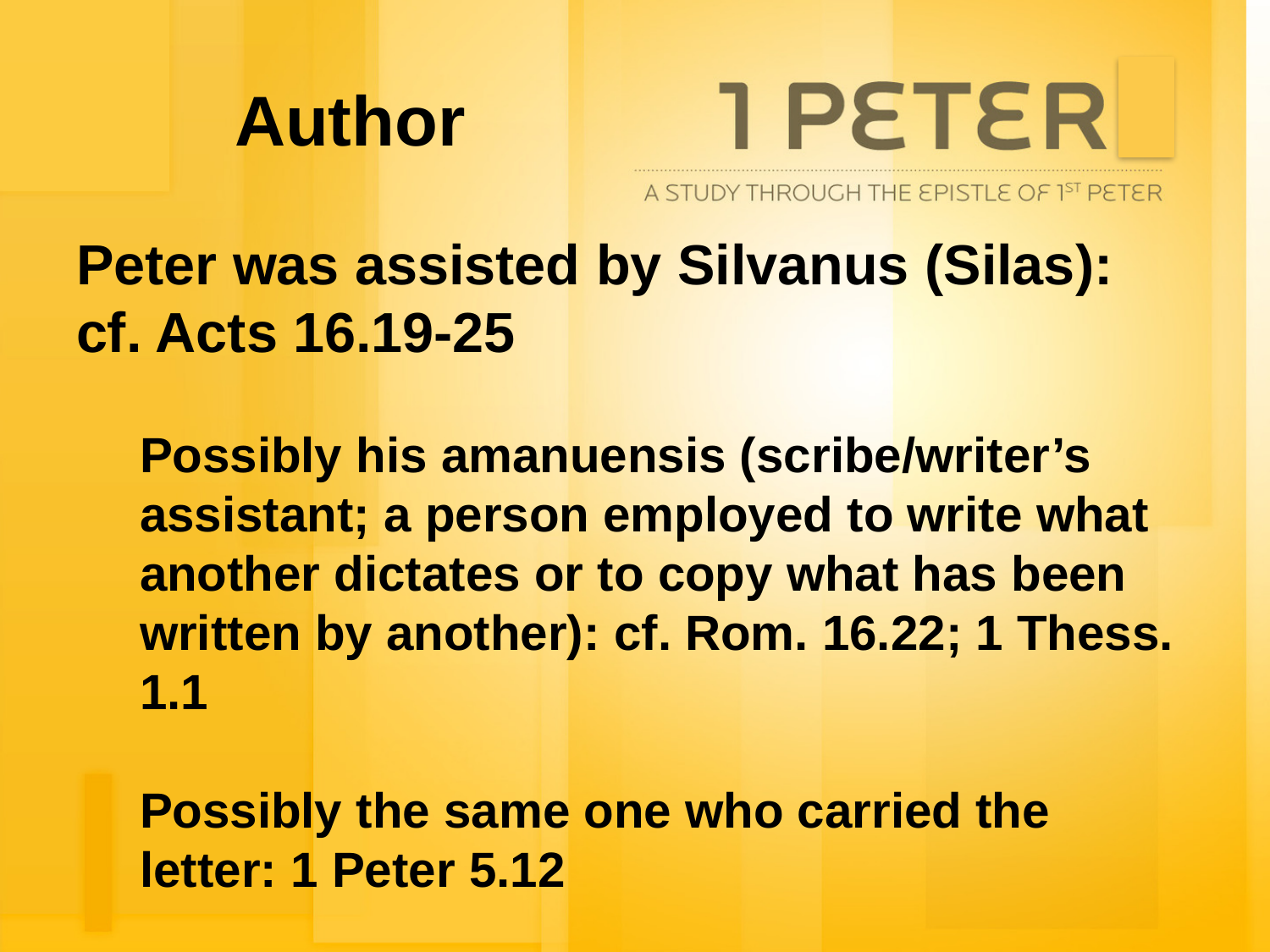

# Author

Peter was assisted by Silvanus (Silas): cf. Acts 16.19-25

Possibly his amanuensis (scribe/writer’s assistant; a person employed to write what another dictates or to copy what has been written by another): cf. Rom. 16.22; 1 Thess. 1.1

Possibly the same one who carried the letter: 1 Peter 5.12